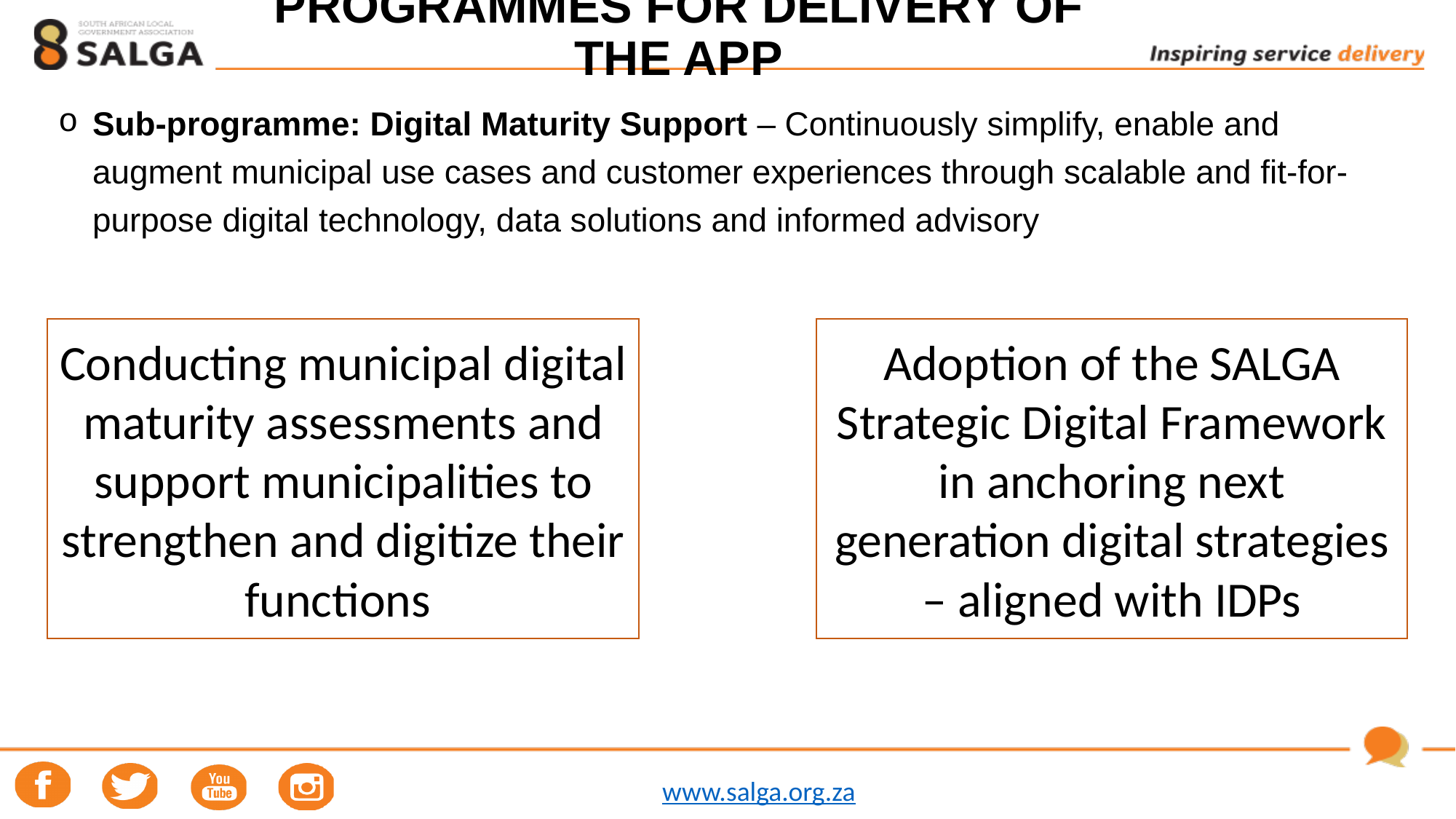

# PROGRAMMES FOR DELIVERY OF THE APP
Sub-programme: Digital Maturity Support – Continuously simplify, enable and augment municipal use cases and customer experiences through scalable and fit-for-purpose digital technology, data solutions and informed advisory
Conducting municipal digital maturity assessments and support municipalities to strengthen and digitize their functions
Adoption of the SALGA Strategic Digital Framework in anchoring next generation digital strategies – aligned with IDPs